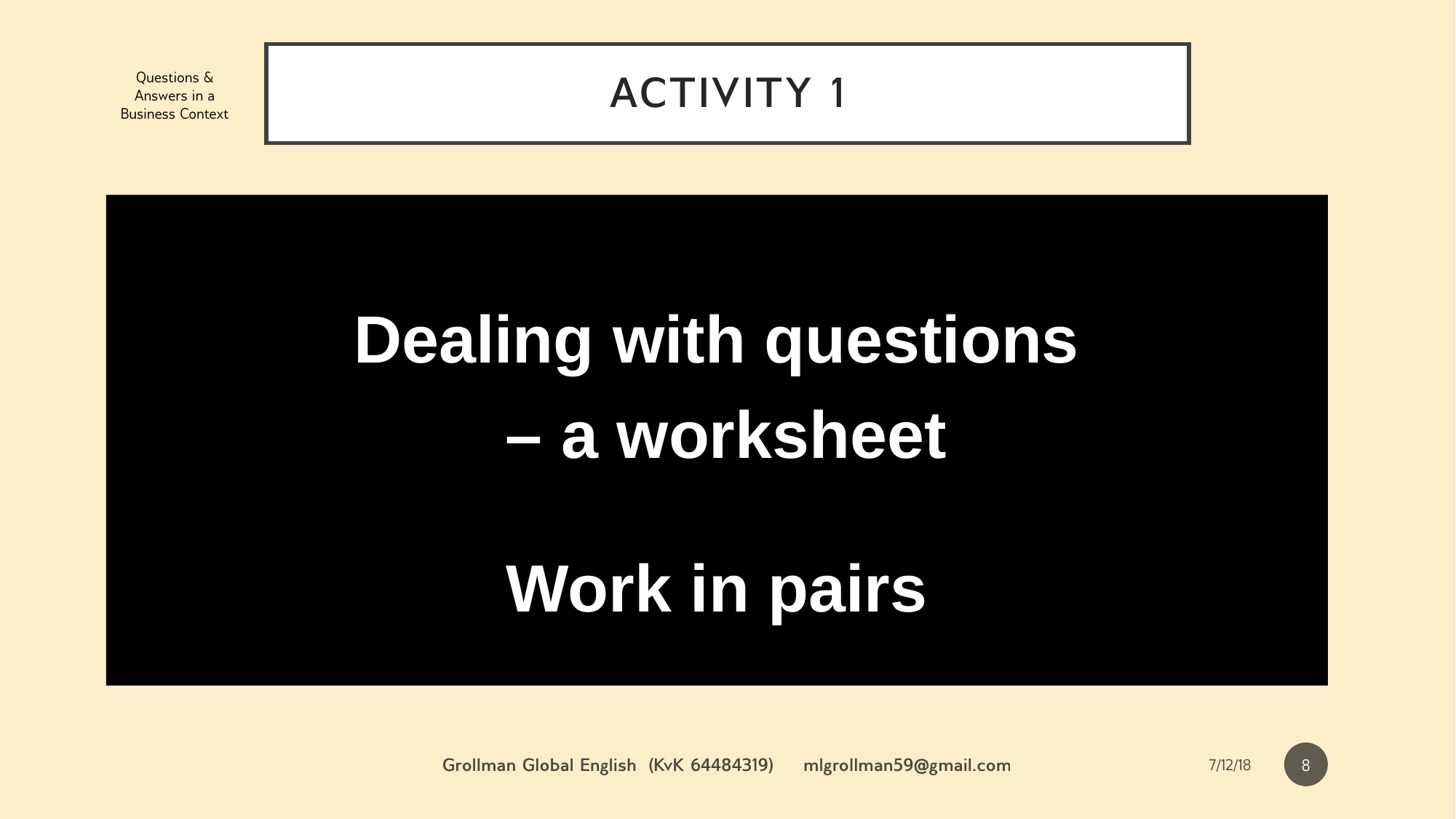

# Activity 1
Questions & Answers in a Business Context

Dealing with questions
 – a worksheet

Work in pairs
8
Grollman Global English  (KvK 64484319)     mlgrollman59@gmail.com
7/12/18